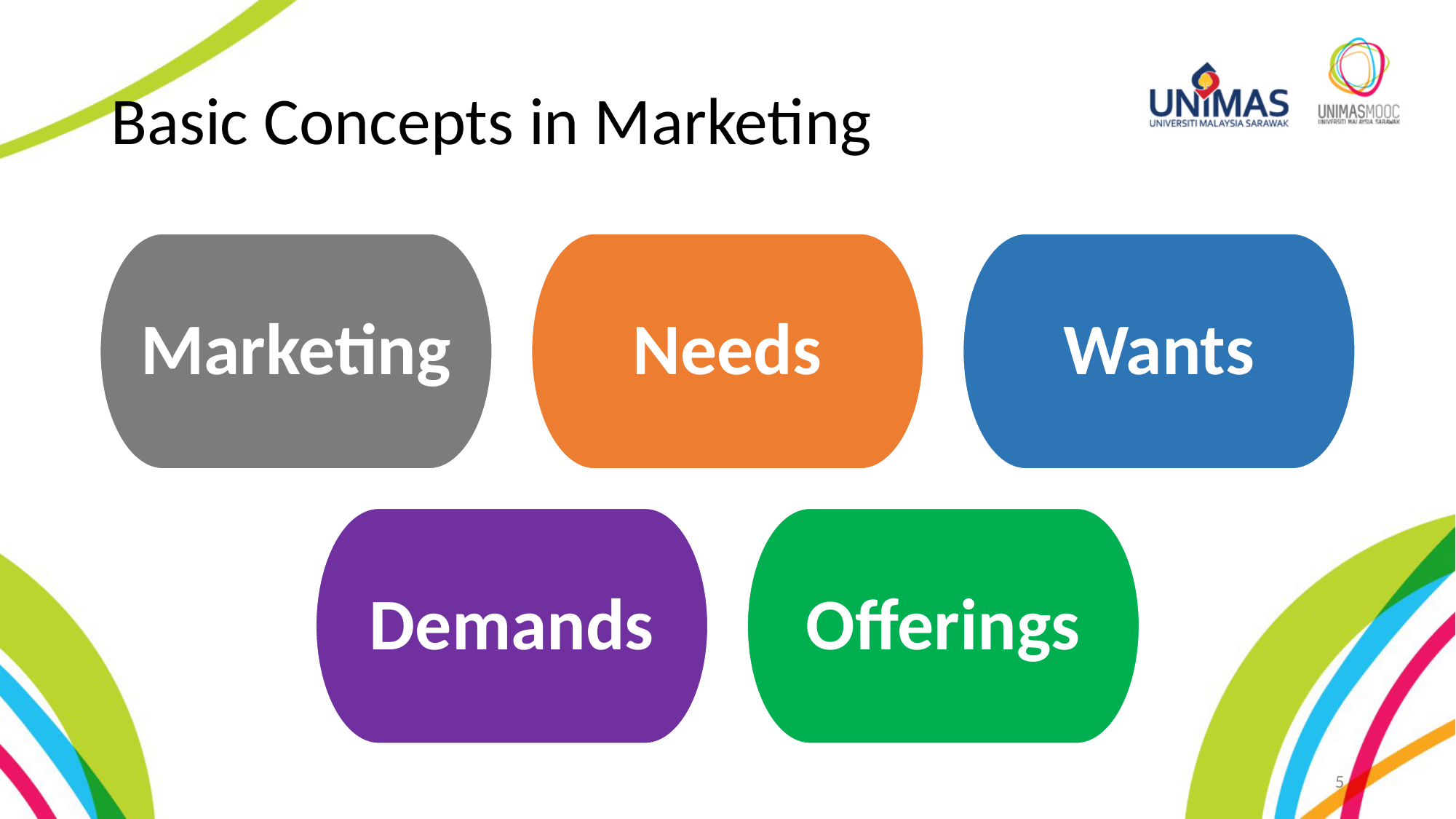

# Basic Concepts in Marketing
Marketing
Needs
Wants
Demands
Offerings
5